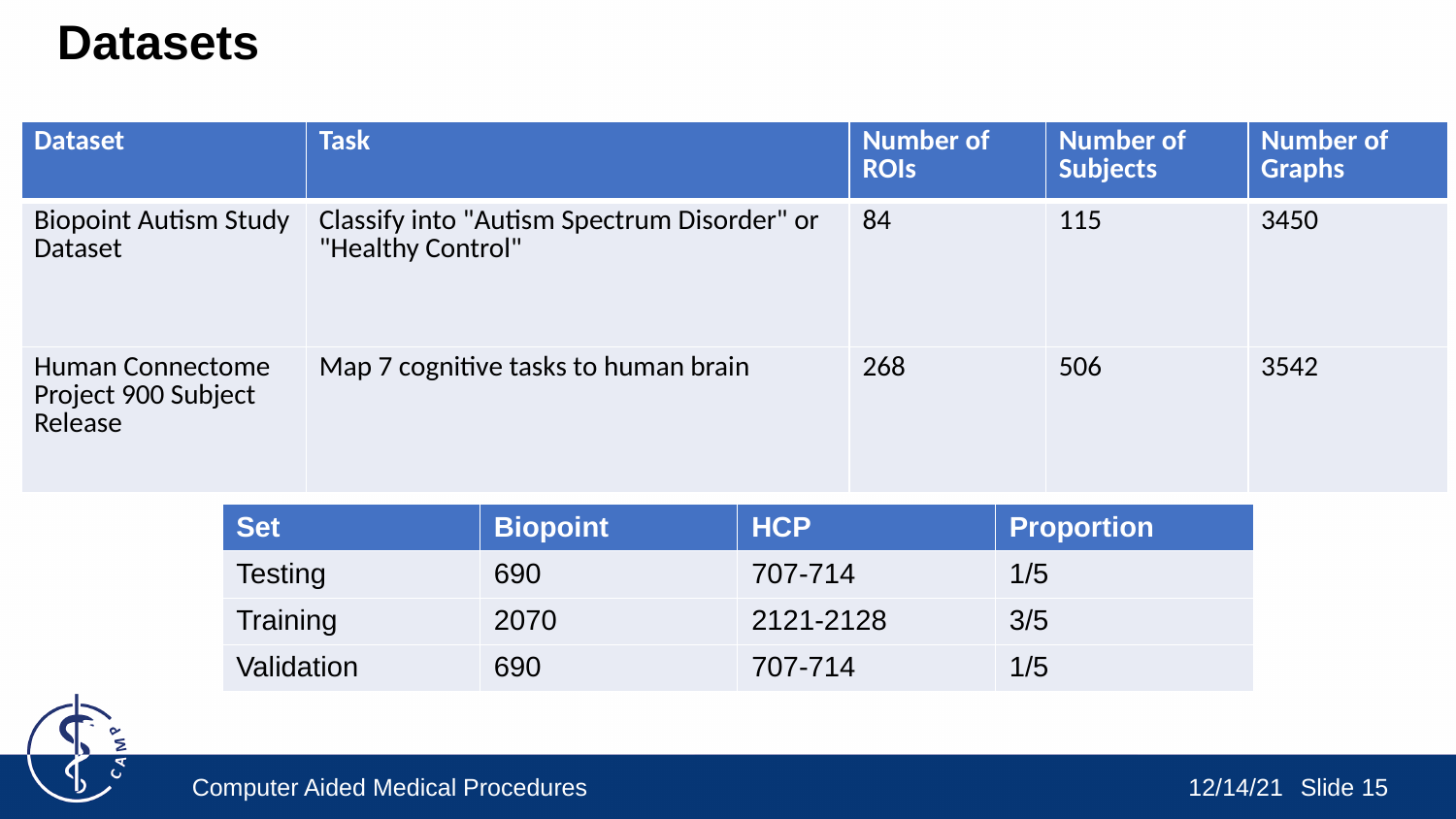

Datasets
| Dataset | Task | Number of ROIs | Number of Subjects | Number of Graphs |
| --- | --- | --- | --- | --- |
| Biopoint Autism Study Dataset | Classify into "Autism Spectrum Disorder" or "Healthy Control" | 84 | 115 | 3450 |
| Human Connectome Project 900 Subject Release | Map 7 cognitive tasks to human brain | 268 | 506 | 3542 |
| Set | Biopoint | HCP | Proportion |
| --- | --- | --- | --- |
| Testing | 690 | 707-714 | 1/5 |
| Training | 2070 | 2121-2128 | 3/5 |
| Validation | 690 | 707-714 | 1/5 |
Computer Aided Medical Procedures
12/14/21
Slide 15